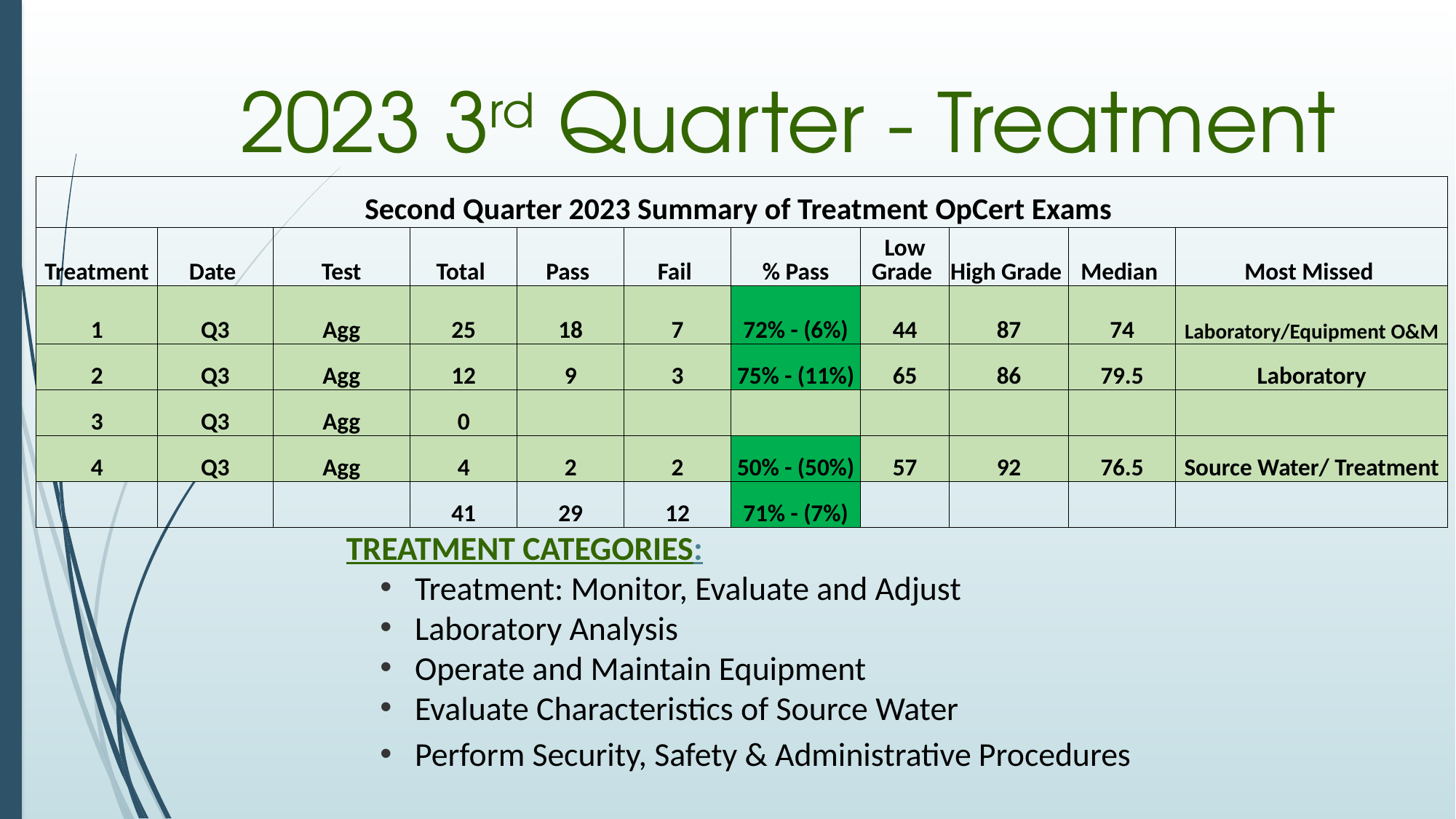

# 2023 3rd Quarter - Treatment
| Second Quarter 2023 Summary of Treatment OpCert Exams |  |  |  |  |  |  |  |  |  |  |
| --- | --- | --- | --- | --- | --- | --- | --- | --- | --- | --- |
| Treatment | Date | Test | Total | Pass | Fail | % Pass | Low Grade | High Grade | Median | Most Missed |
| 1 | Q3 | Agg | 25 | 18 | 7 | 72% - (6%) | 44 | 87 | 74 | Laboratory/Equipment O&M |
| 2 | Q3 | Agg | 12 | 9 | 3 | 75% - (11%) | 65 | 86 | 79.5 | Laboratory |
| 3 | Q3 | Agg | 0 |  |  |  |  |  |  |  |
| 4 | Q3 | Agg | 4 | 2 | 2 | 50% - (50%) | 57 | 92 | 76.5 | Source Water/ Treatment |
|  |  |  | 41 | 29 | 12 | 71% - (7%) |  |  |  |  |
TREATMENT CATEGORIES:
Treatment: Monitor, Evaluate and Adjust
Laboratory Analysis
Operate and Maintain Equipment
Evaluate Characteristics of Source Water
Perform Security, Safety & Administrative Procedures